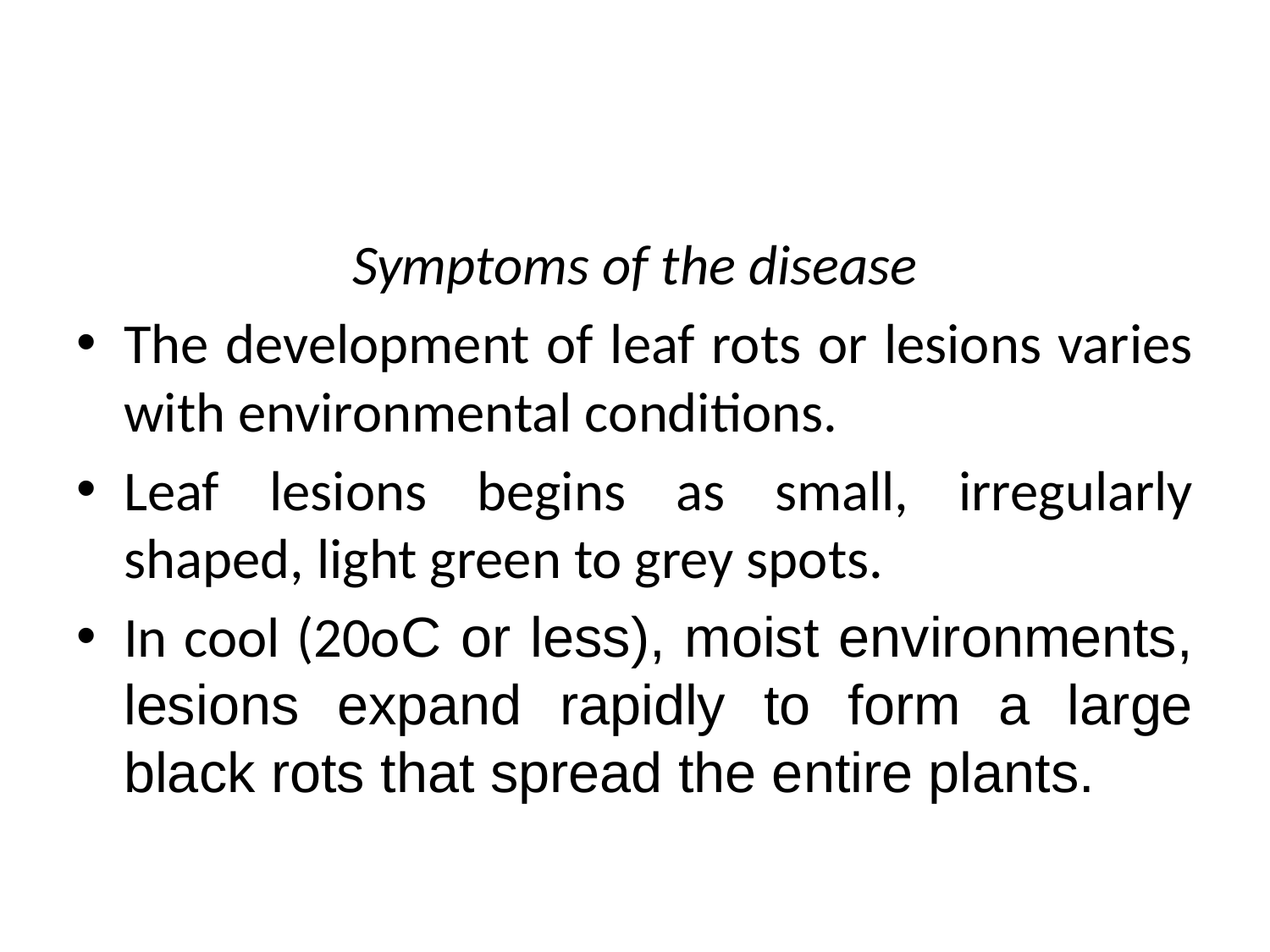

Symptoms of the disease
The development of leaf rots or lesions varies with environmental conditions.
Leaf lesions begins as small, irregularly shaped, light green to grey spots.
In cool (20oC or less), moist environments, lesions expand rapidly to form a large black rots that spread the entire plants.